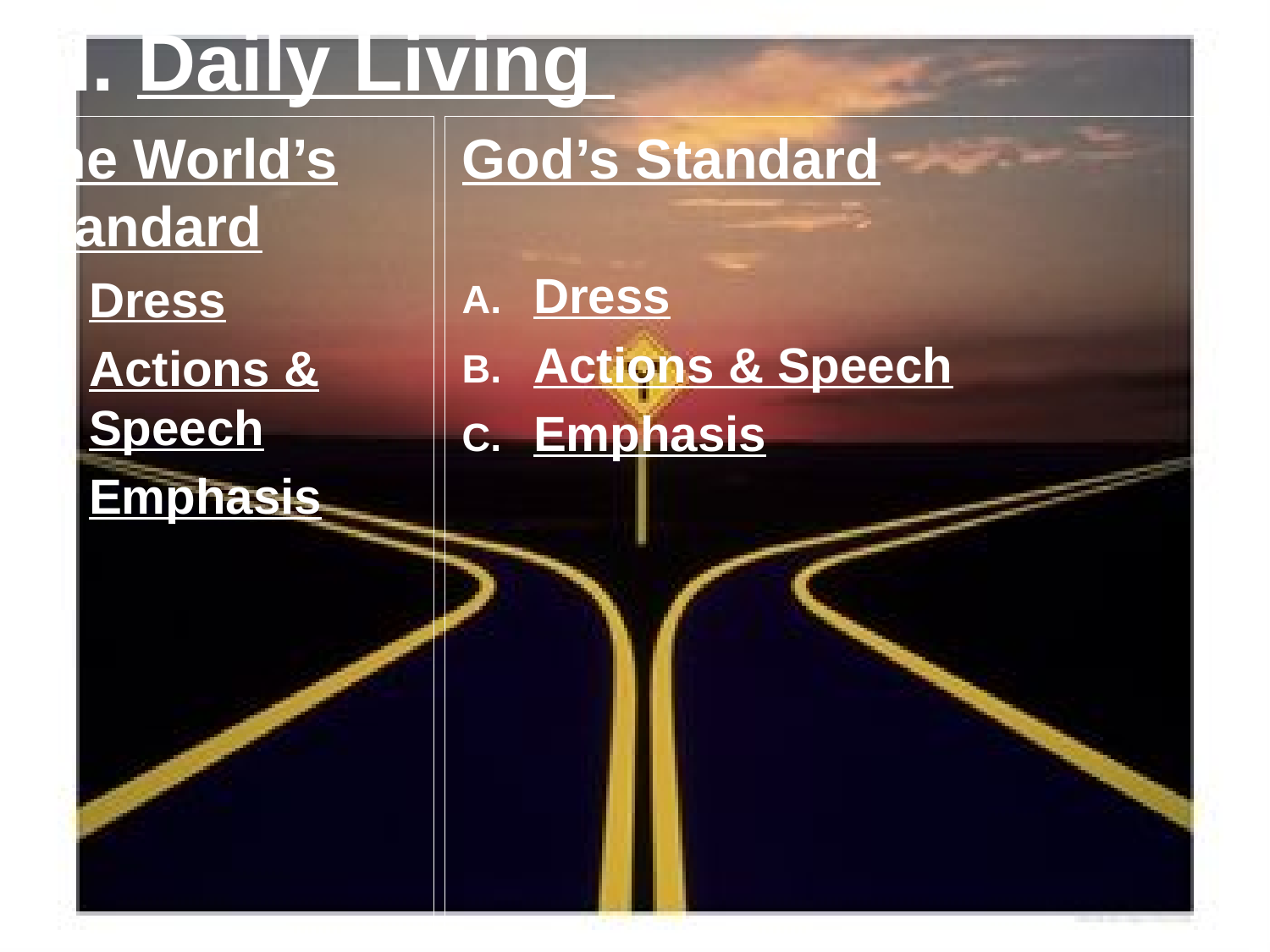

# I. Daily Living
The World’s Standard
Dress
Actions & Speech
Emphasis

God’s Standard

Dress
Actions & Speech
Emphasis